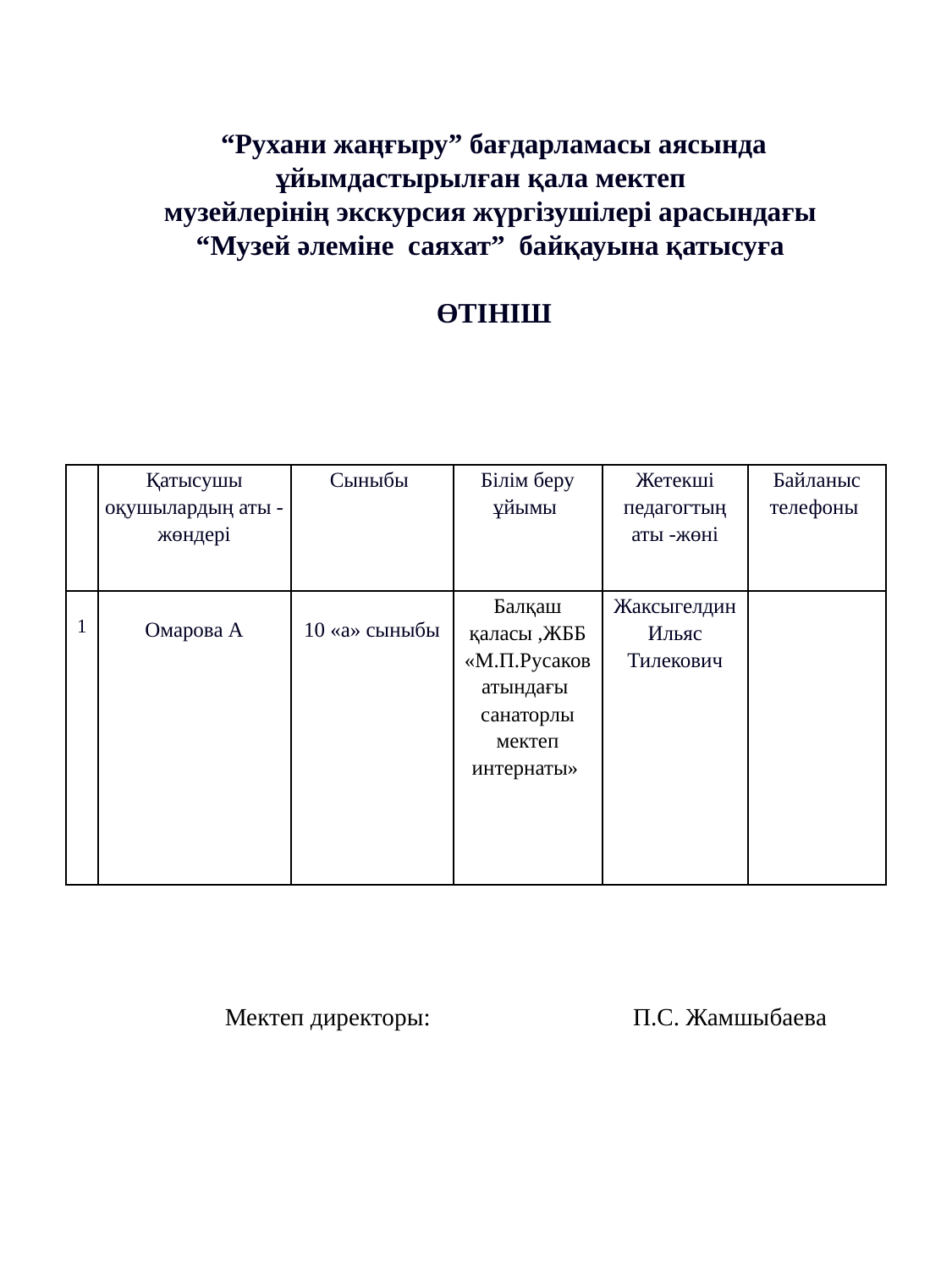

“Рухани жаңғыру” бағдарламасы аясында ұйымдастырылған қала мектеп
музейлерінің экскурсия жүргізушілері арасындағы
“Музей әлеміне  саяхат”  байқауына қатысуға

ӨТІНІШ

|  | Қатысушы оқушылардың аты -жөндері | Сыныбы | Білім беру ұйымы | Жетекші педагогтың аты -жөні | Байланыс телефоны |
| --- | --- | --- | --- | --- | --- |
| 1 | Омарова А | 10 «а» сыныбы | Балқаш қаласы ,ЖББ «М.П.Русаков атындағы санаторлы мектеп интернаты» | Жаксыгелдин Ильяс Тилекович |  |
Мектеп директоры:                                 П.С. Жамшыбаева